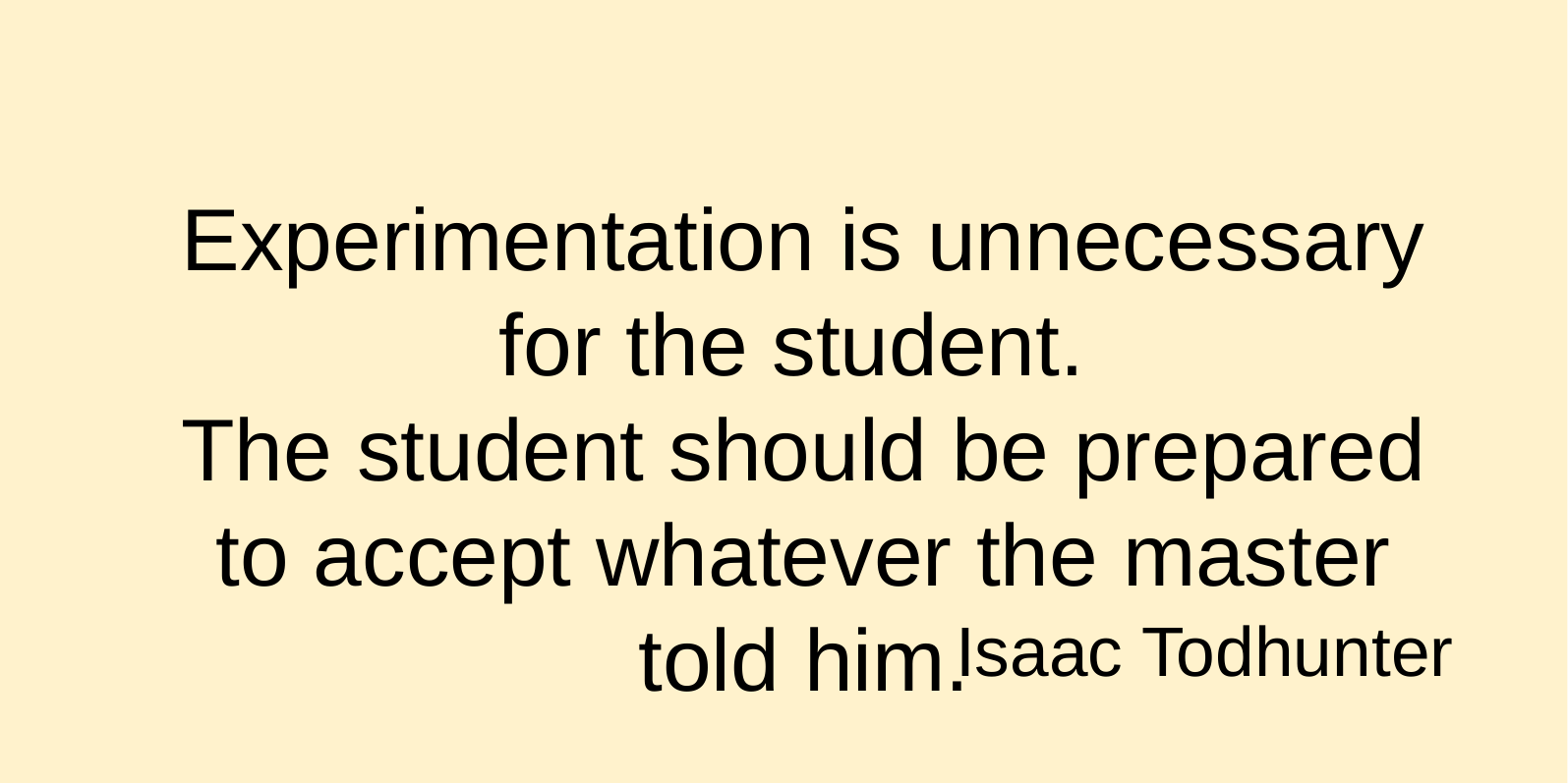

Experimentation is unnecessary for the student.
The student should be prepared to accept whatever the master told him.
Isaac Todhunter